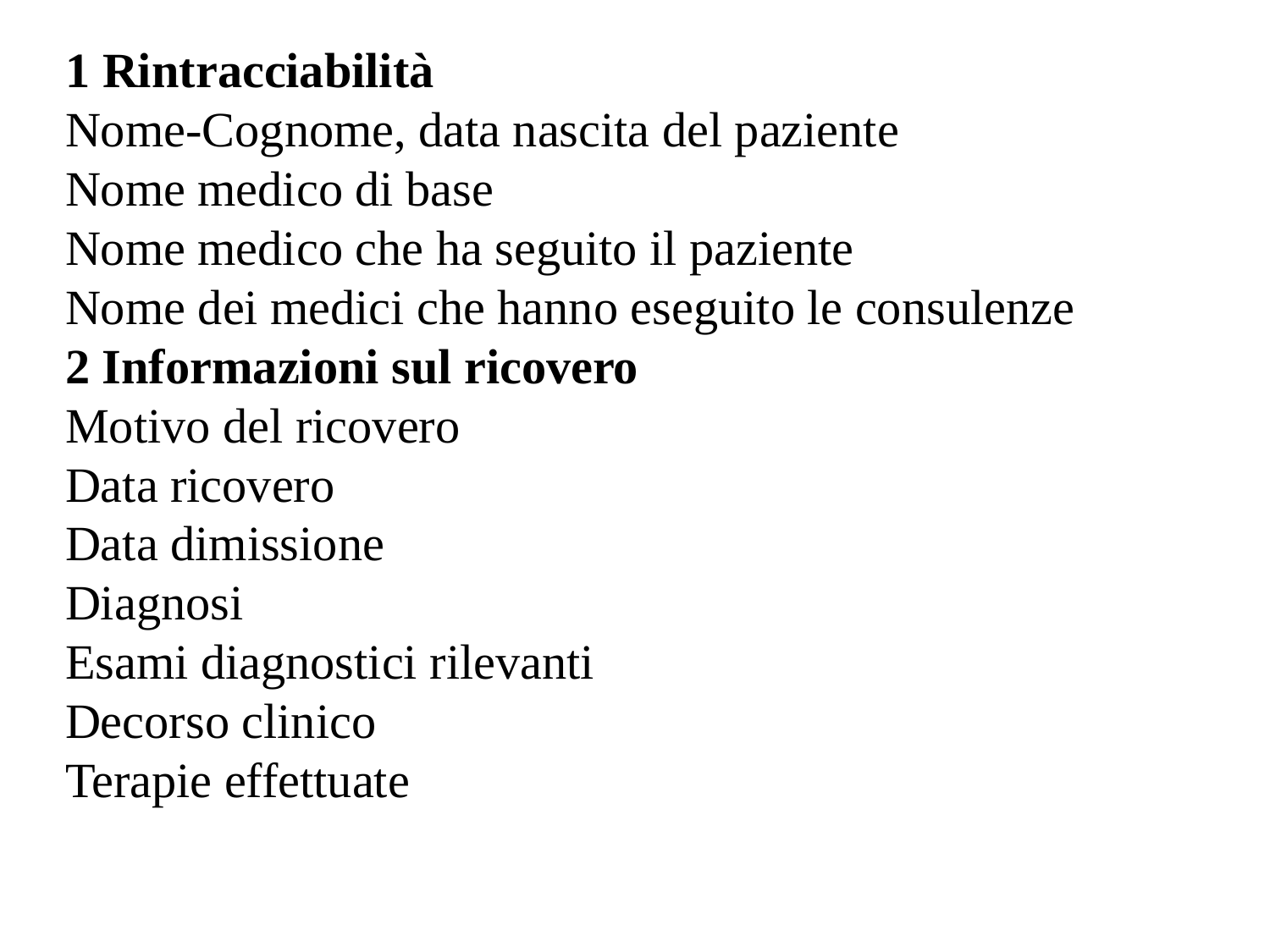

1 Rintracciabilità
Nome-Cognome, data nascita del paziente
Nome medico di base
Nome medico che ha seguito il paziente
Nome dei medici che hanno eseguito le consulenze
2 Informazioni sul ricovero
Motivo del ricovero
Data ricovero
Data dimissione
Diagnosi
Esami diagnostici rilevanti
Decorso clinico
Terapie effettuate